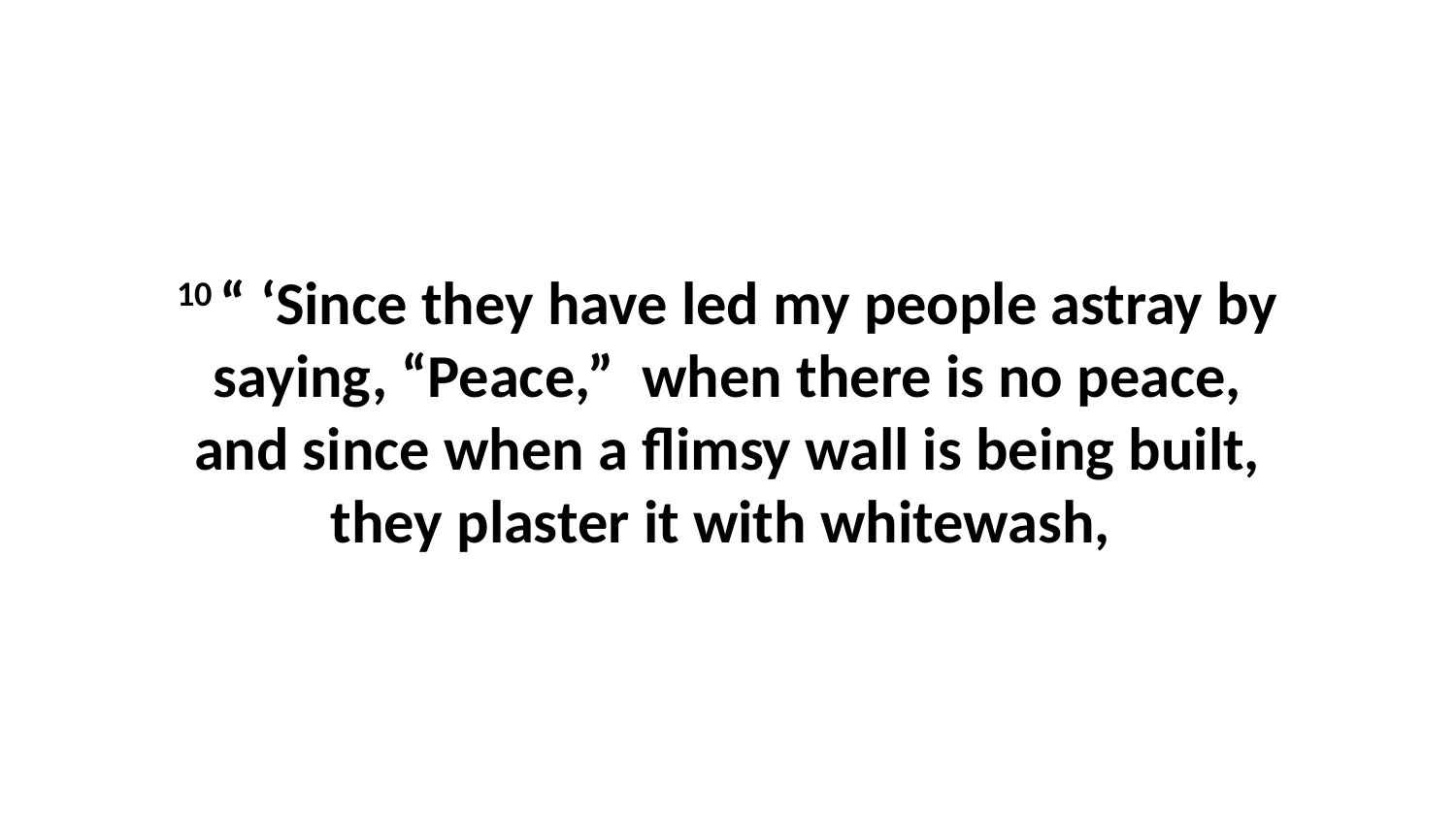

10 “ ‘Since they have led my people astray by saying, “Peace,”  when there is no peace, and since when a flimsy wall is being built, they plaster it with whitewash,